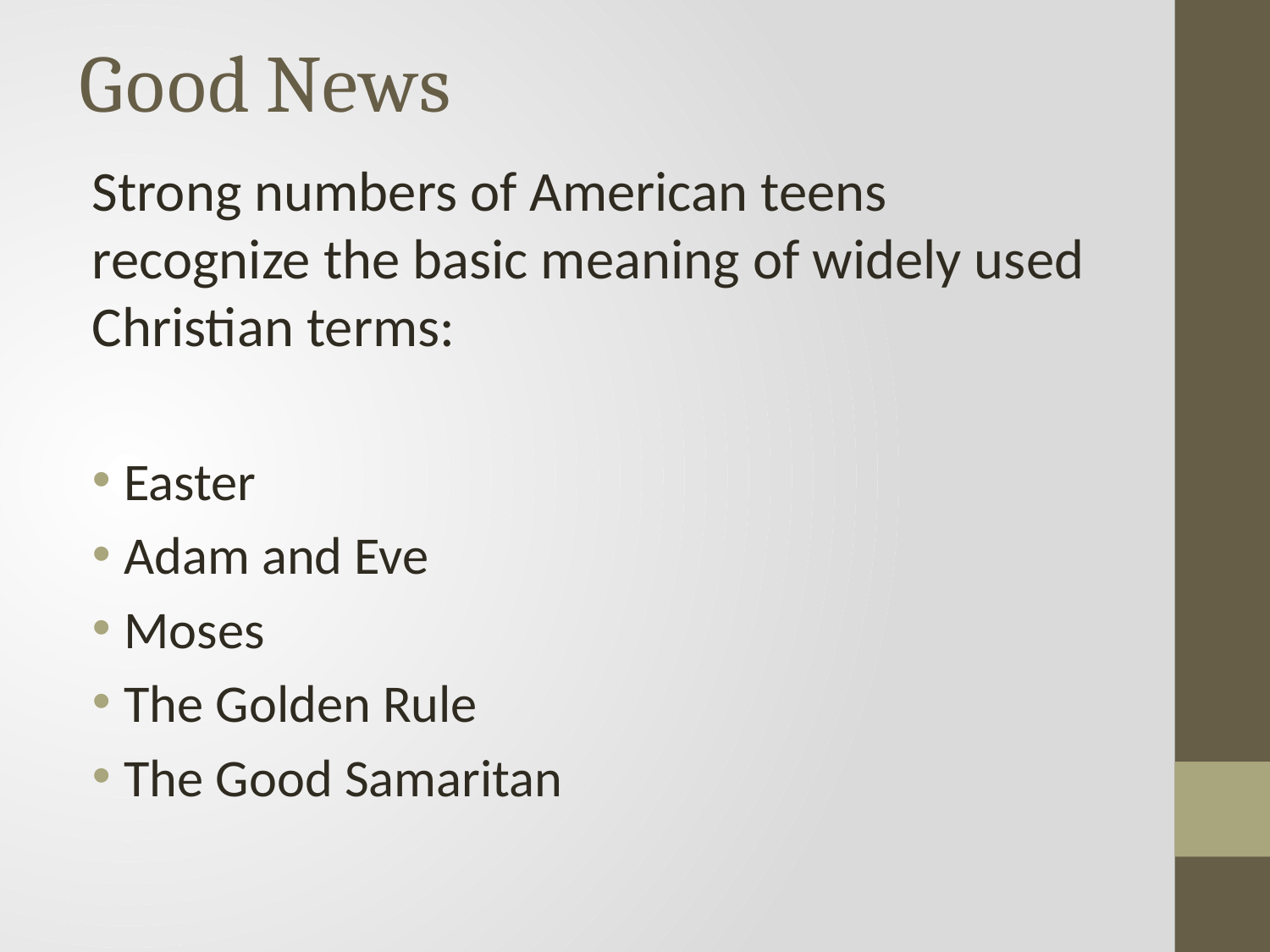

# Good News
Strong numbers of American teens recognize the basic meaning of widely used Christian terms:

Easter
Adam and Eve
Moses
The Golden Rule
The Good Samaritan